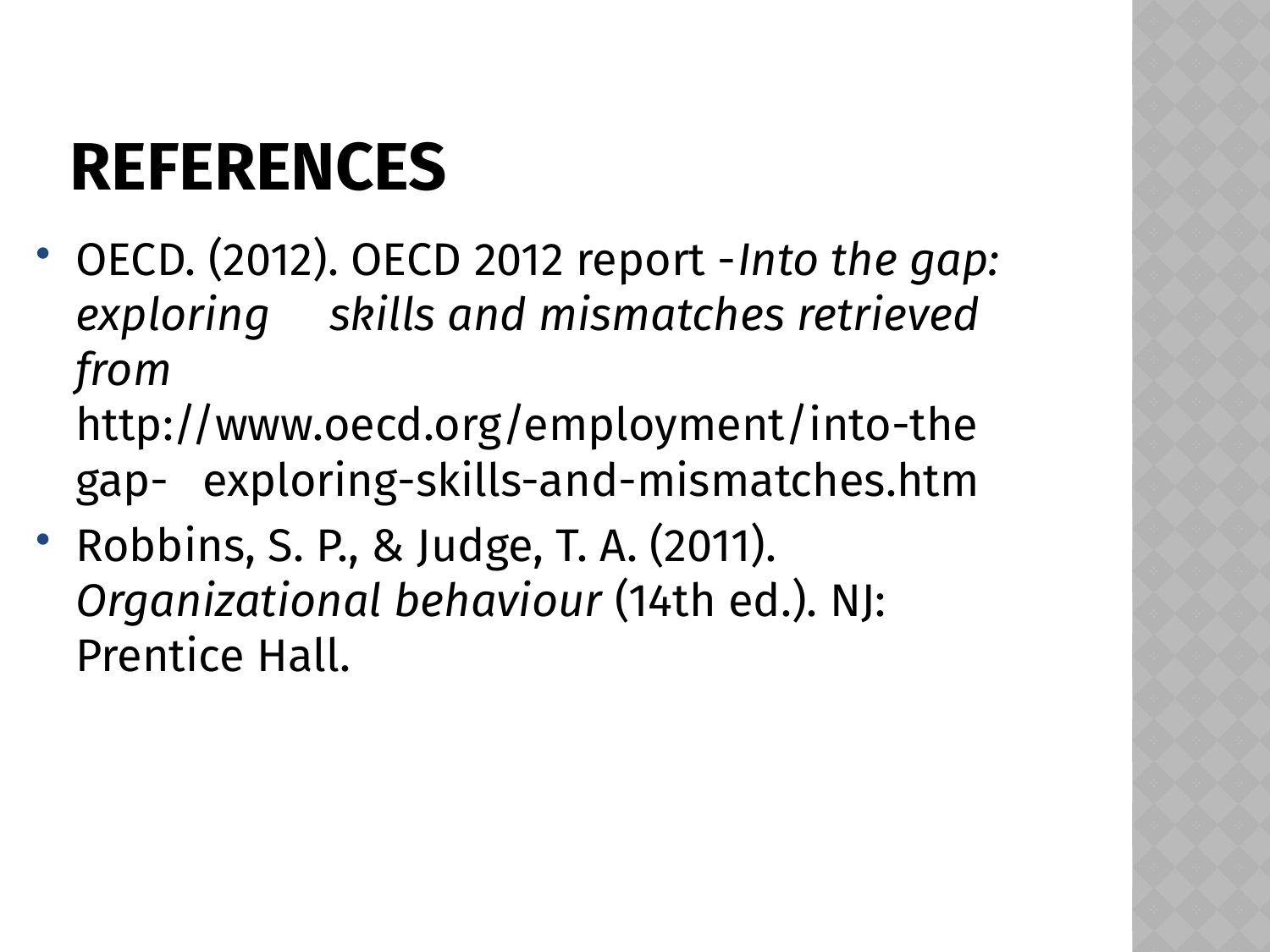

# REferences
OECD. (2012). OECD 2012 report -Into the gap: 	exploring	skills and mismatches retrieved 	from 		http://www.oecd.org/employment/into-the 	gap-	exploring-skills-and-mismatches.htm
Robbins, S. P., & Judge, T. A. (2011). 	Organizational behaviour (14th ed.). NJ: 	Prentice Hall.